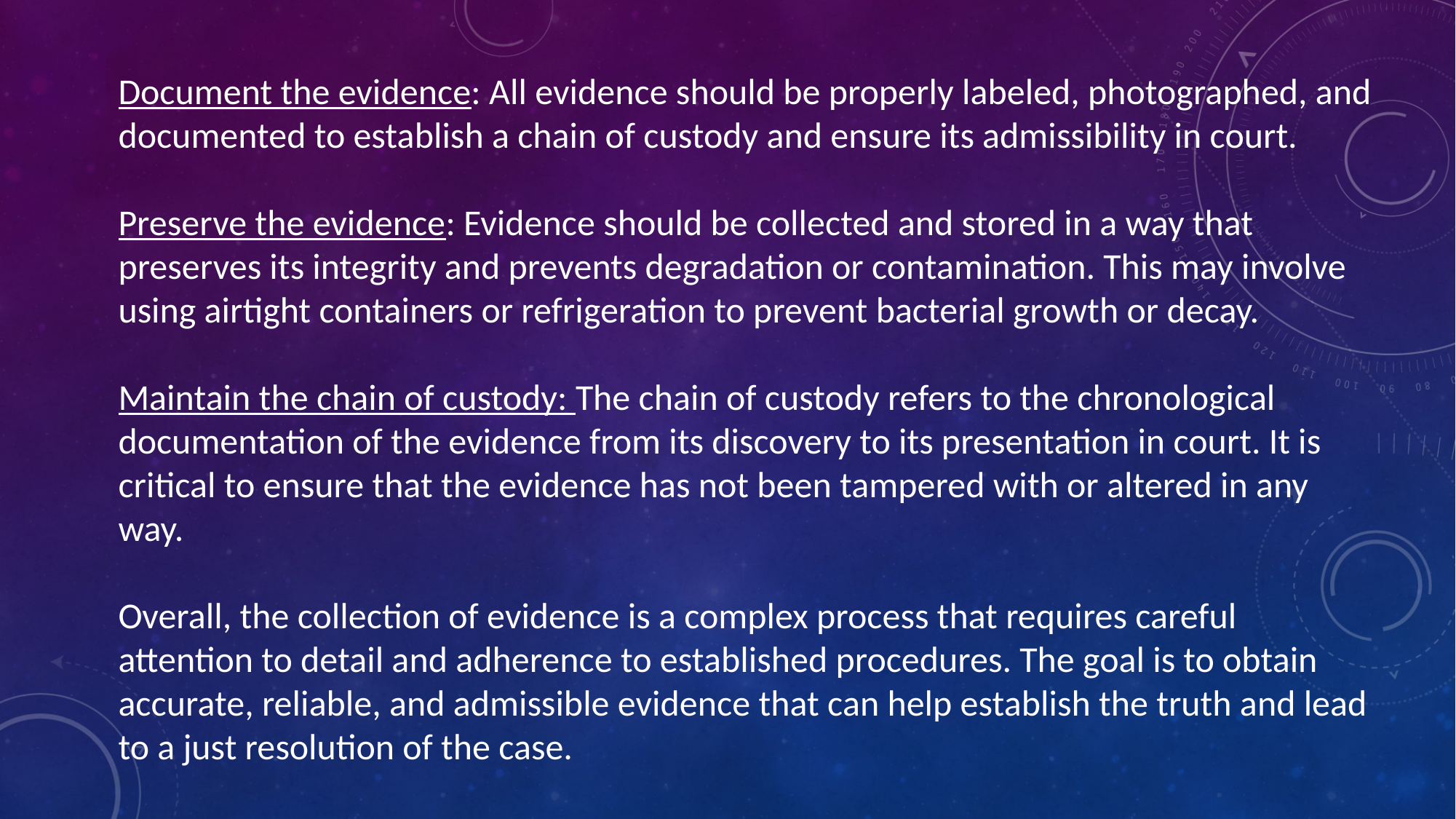

Document the evidence: All evidence should be properly labeled, photographed, and documented to establish a chain of custody and ensure its admissibility in court.

Preserve the evidence: Evidence should be collected and stored in a way that preserves its integrity and prevents degradation or contamination. This may involve using airtight containers or refrigeration to prevent bacterial growth or decay.

Maintain the chain of custody: The chain of custody refers to the chronological documentation of the evidence from its discovery to its presentation in court. It is critical to ensure that the evidence has not been tampered with or altered in any way.

Overall, the collection of evidence is a complex process that requires careful attention to detail and adherence to established procedures. The goal is to obtain accurate, reliable, and admissible evidence that can help establish the truth and lead to a just resolution of the case.